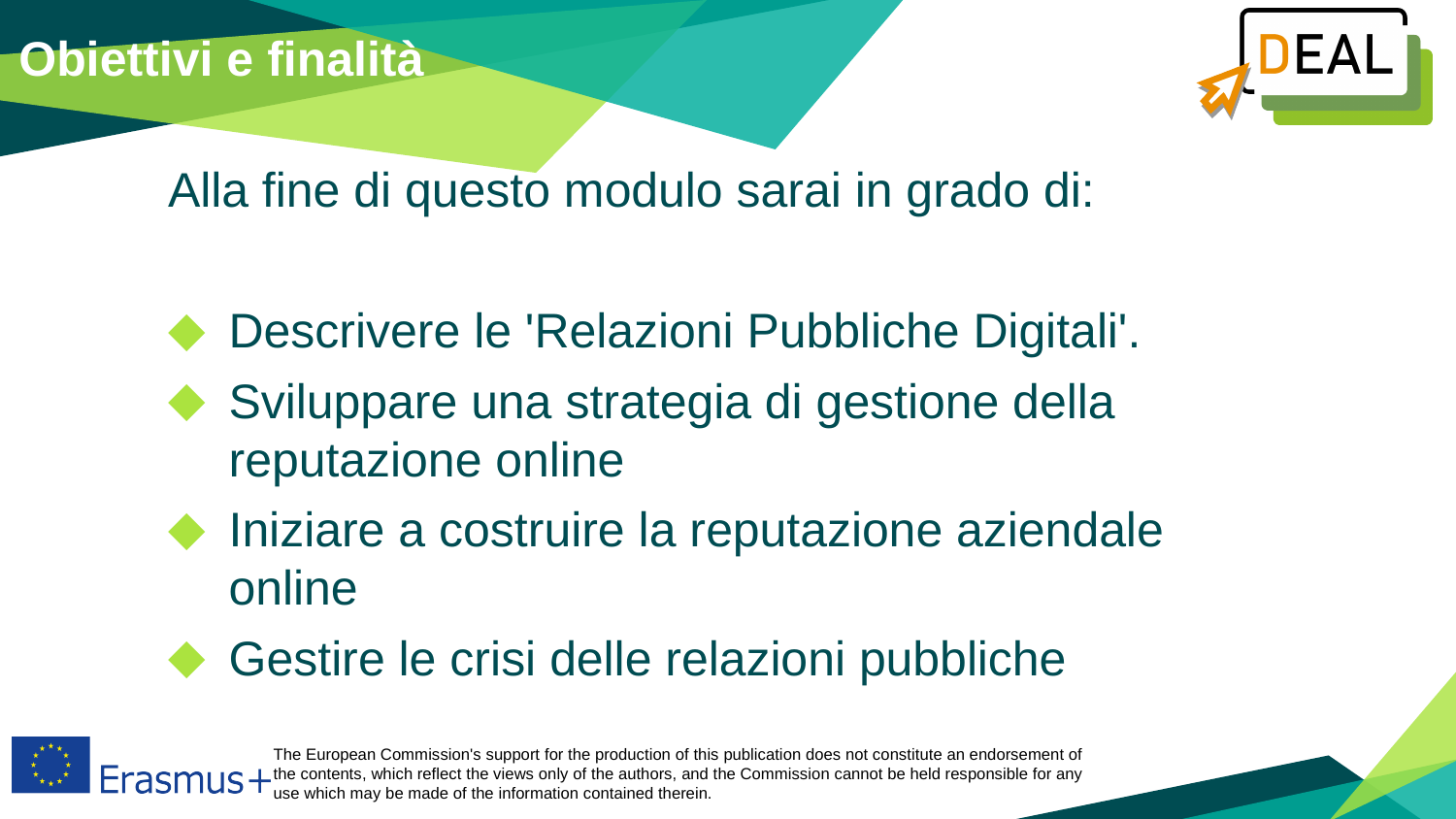

Obiettivi e finalità
Alla fine di questo modulo sarai in grado di:

Descrivere le 'Relazioni Pubbliche Digitali'.
Sviluppare una strategia di gestione della reputazione online
Iniziare a costruire la reputazione aziendale online
Gestire le crisi delle relazioni pubbliche